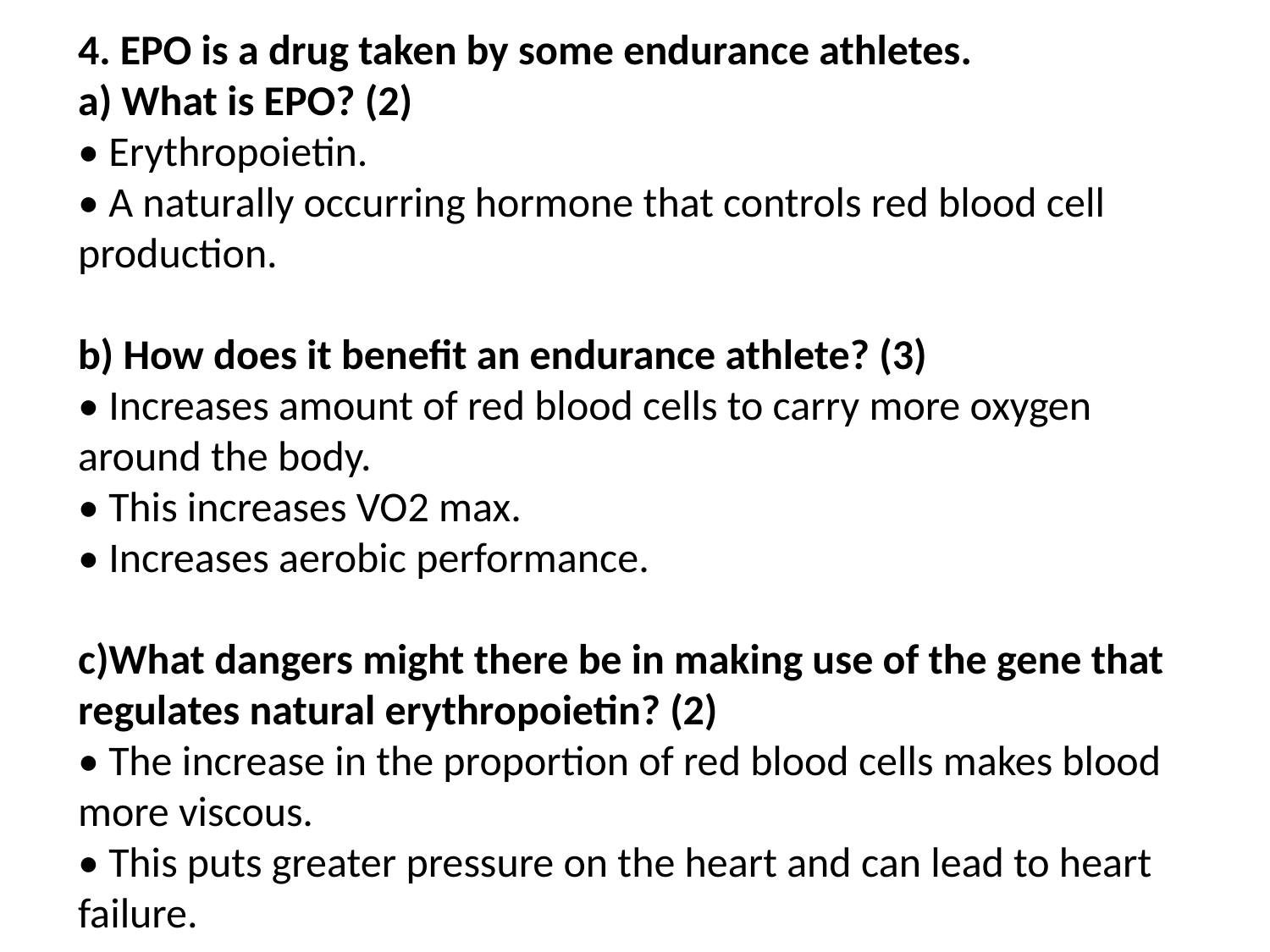

4. EPO is a drug taken by some endurance athletes.
a) What is EPO? (2)
• Erythropoietin.
• A naturally occurring hormone that controls red blood cell production.

b) How does it benefit an endurance athlete? (3)
• Increases amount of red blood cells to carry more oxygen around the body.
• This increases VO2 max.
• Increases aerobic performance.

c)What dangers might there be in making use of the gene that regulates natural erythropoietin? (2)
• The increase in the proportion of red blood cells makes blood more viscous.
• This puts greater pressure on the heart and can lead to heart failure.